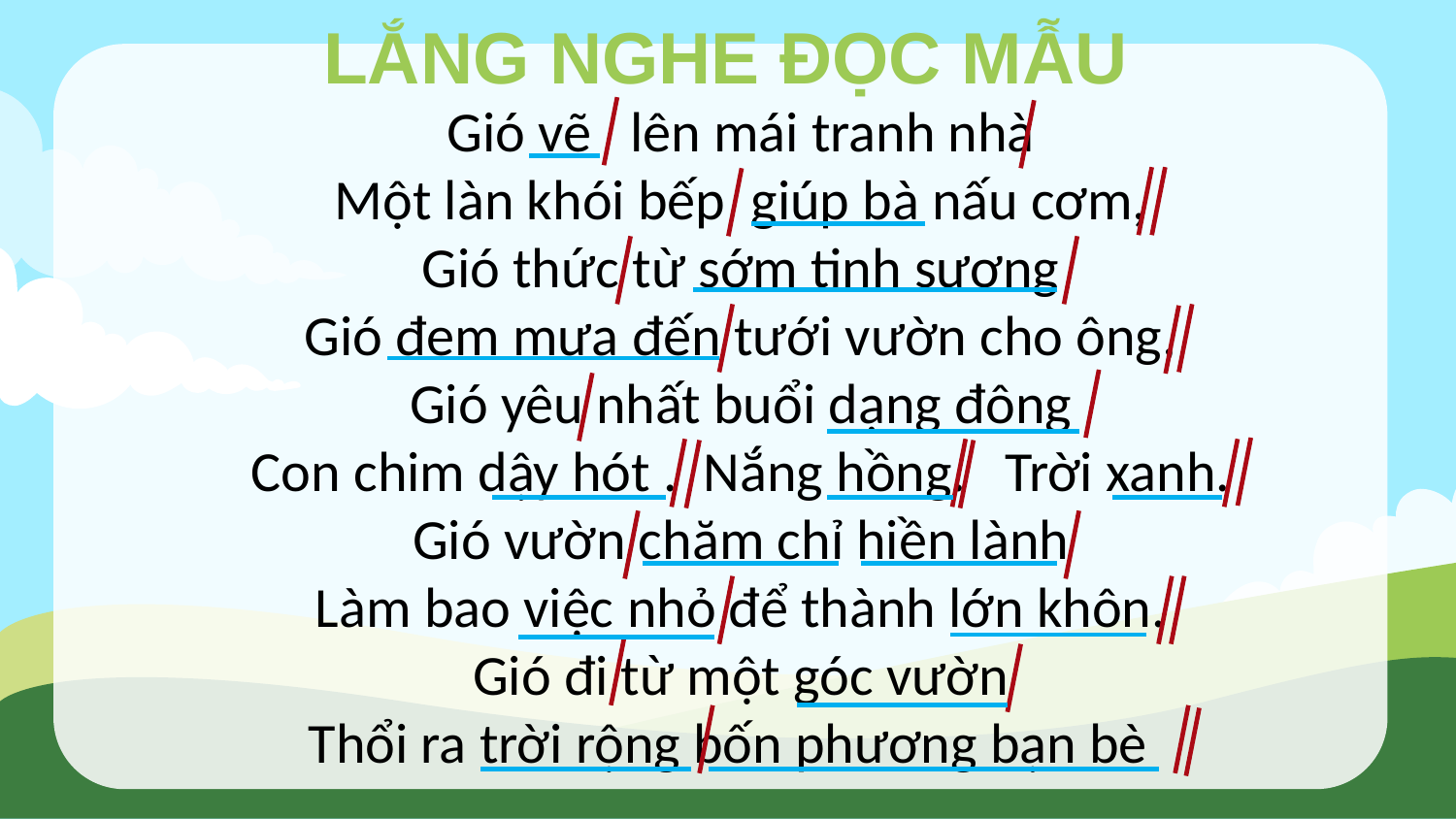

LẮNG NGHE ĐỌC MẪU

Gió vẽ   lên mái tranh nhà
Một làn khói bếp  giúp bà nấu cơm,
Gió thức từ sớm tinh sương
Gió đem mưa đến tưới vườn cho ông,
Gió yêu nhất buổi dạng đông
Con chim dậy hót .  Nắng hồng.   Trời xanh.
Gió vườn chăm chỉ hiền lành
Làm bao việc nhỏ để thành lớn khôn.
Gió đi từ một góc vườn
Thổi ra trời rộng bốn phương bạn bè